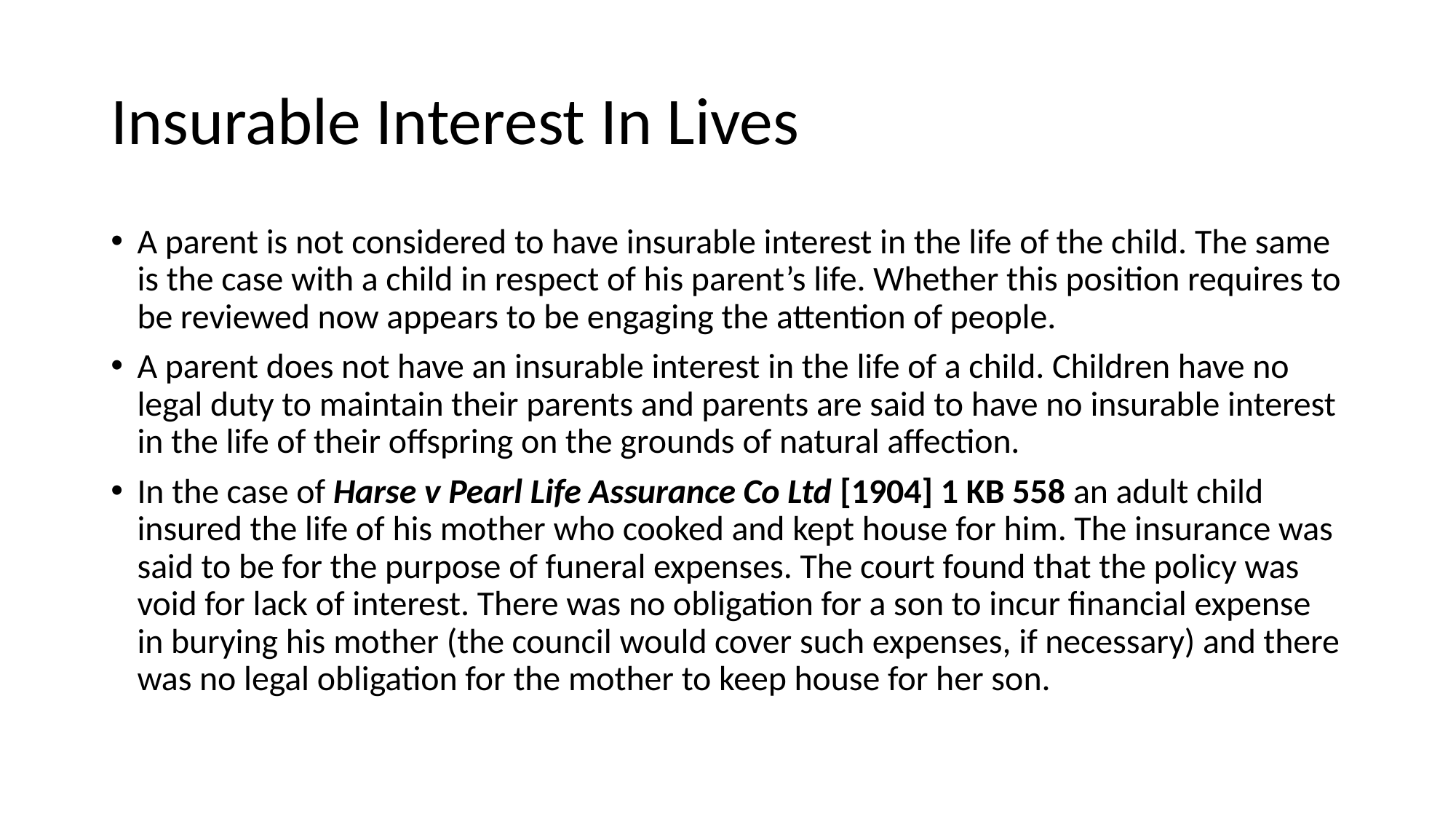

# Insurable Interest In Lives
A parent is not considered to have insurable interest in the life of the child. The same is the case with a child in respect of his parent’s life. Whether this position requires to be reviewed now appears to be engaging the attention of people.
A parent does not have an insurable interest in the life of a child. Children have no legal duty to maintain their parents and parents are said to have no insurable interest in the life of their offspring on the grounds of natural affection.
In the case of Harse v Pearl Life Assurance Co Ltd [1904] 1 KB 558 an adult child insured the life of his mother who cooked and kept house for him. The insurance was said to be for the purpose of funeral expenses. The court found that the policy was void for lack of interest. There was no obligation for a son to incur financial expense in burying his mother (the council would cover such expenses, if necessary) and there was no legal obligation for the mother to keep house for her son.